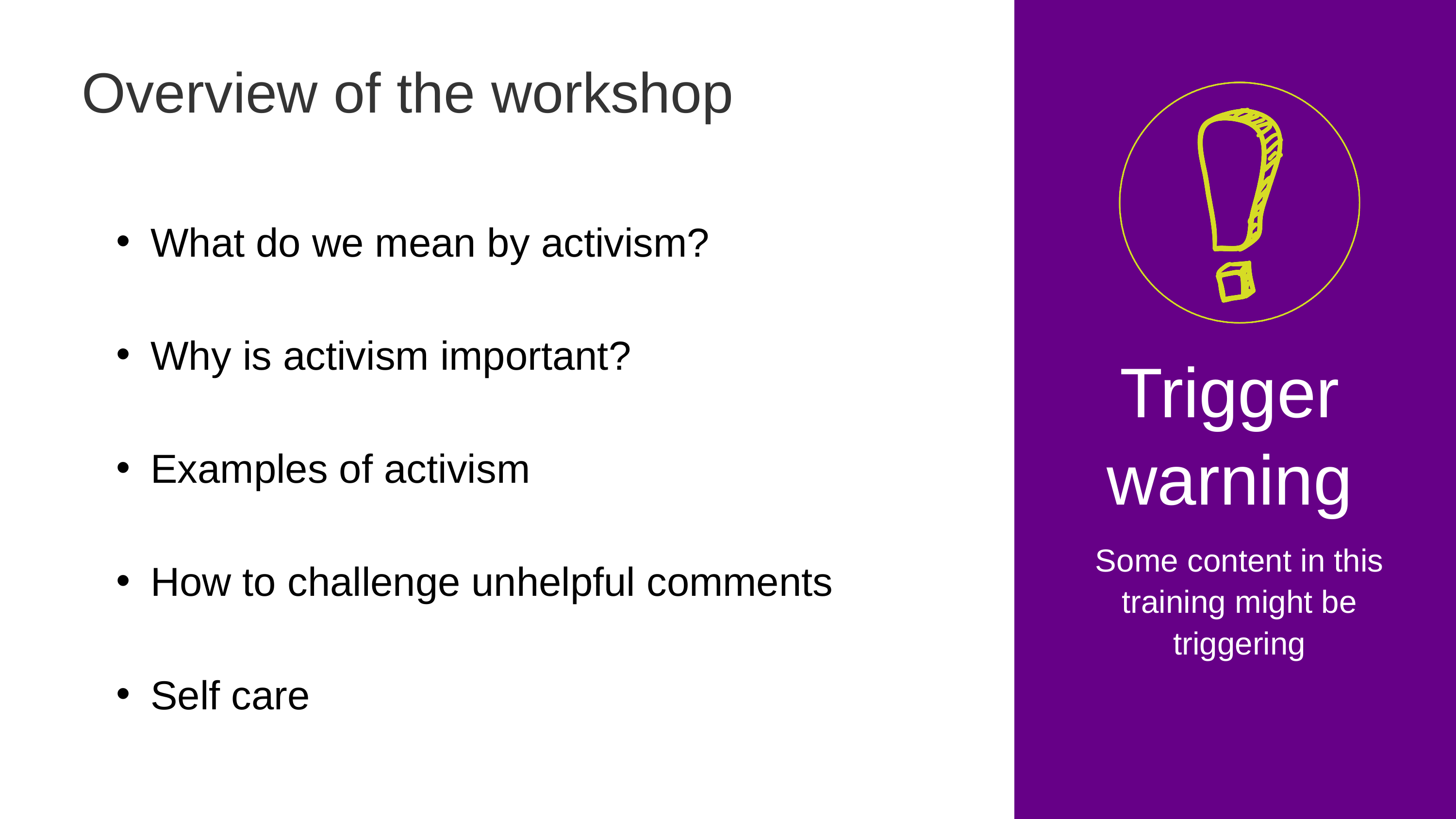

Overview of the workshop

What do we mean by activism?

Why is activism important?

Examples of activism

How to challenge unhelpful comments

Self care
Trigger warning
Some content in this training might be triggering